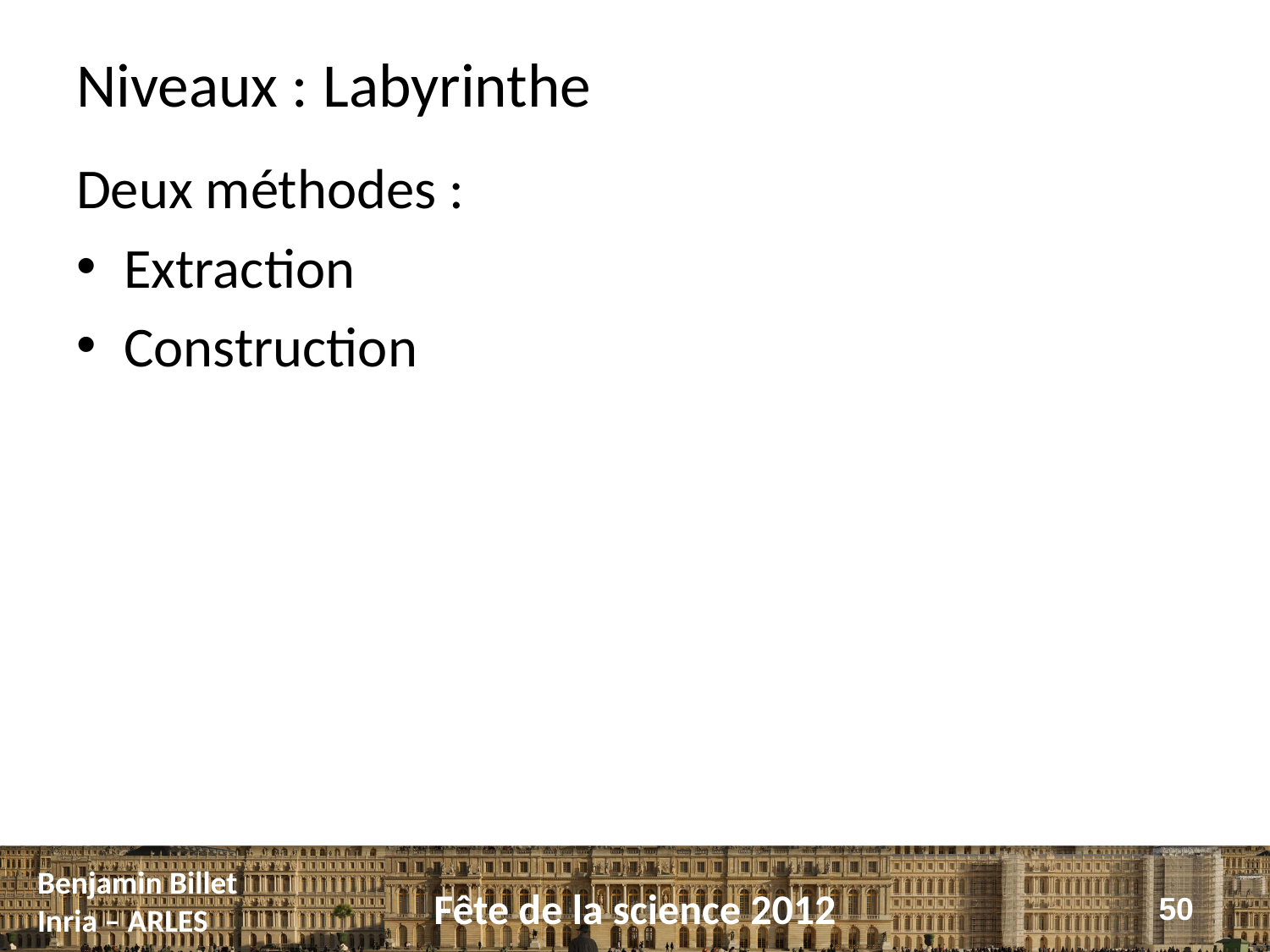

# Niveaux : Labyrinthe
Deux méthodes :
Extraction
Construction
50